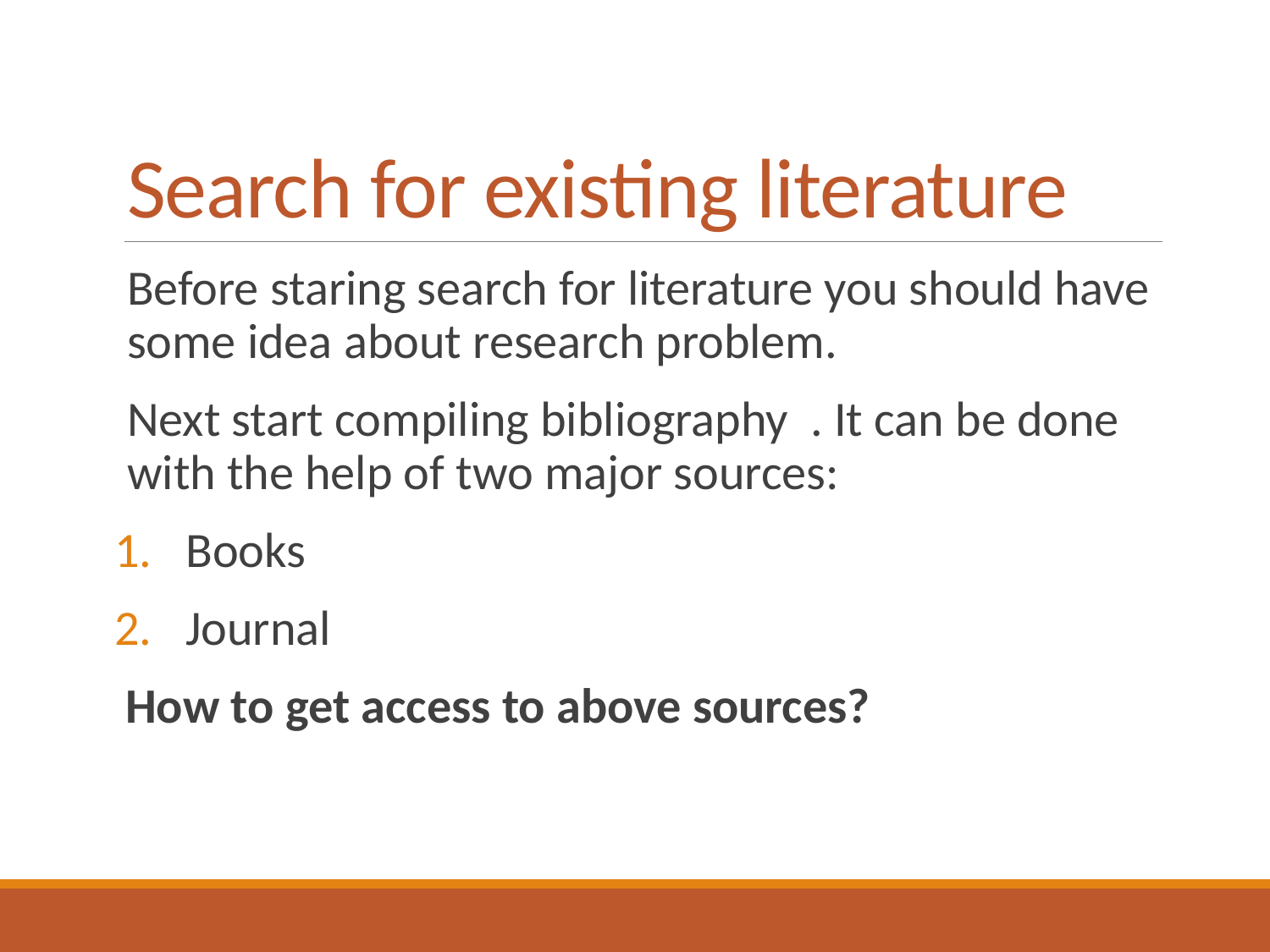

# Search for existing literature
Before staring search for literature you should have some idea about research problem.
Next start compiling bibliography  . It can be done with the help of two major sources:
Books
Journal
 How to get access to above sources?